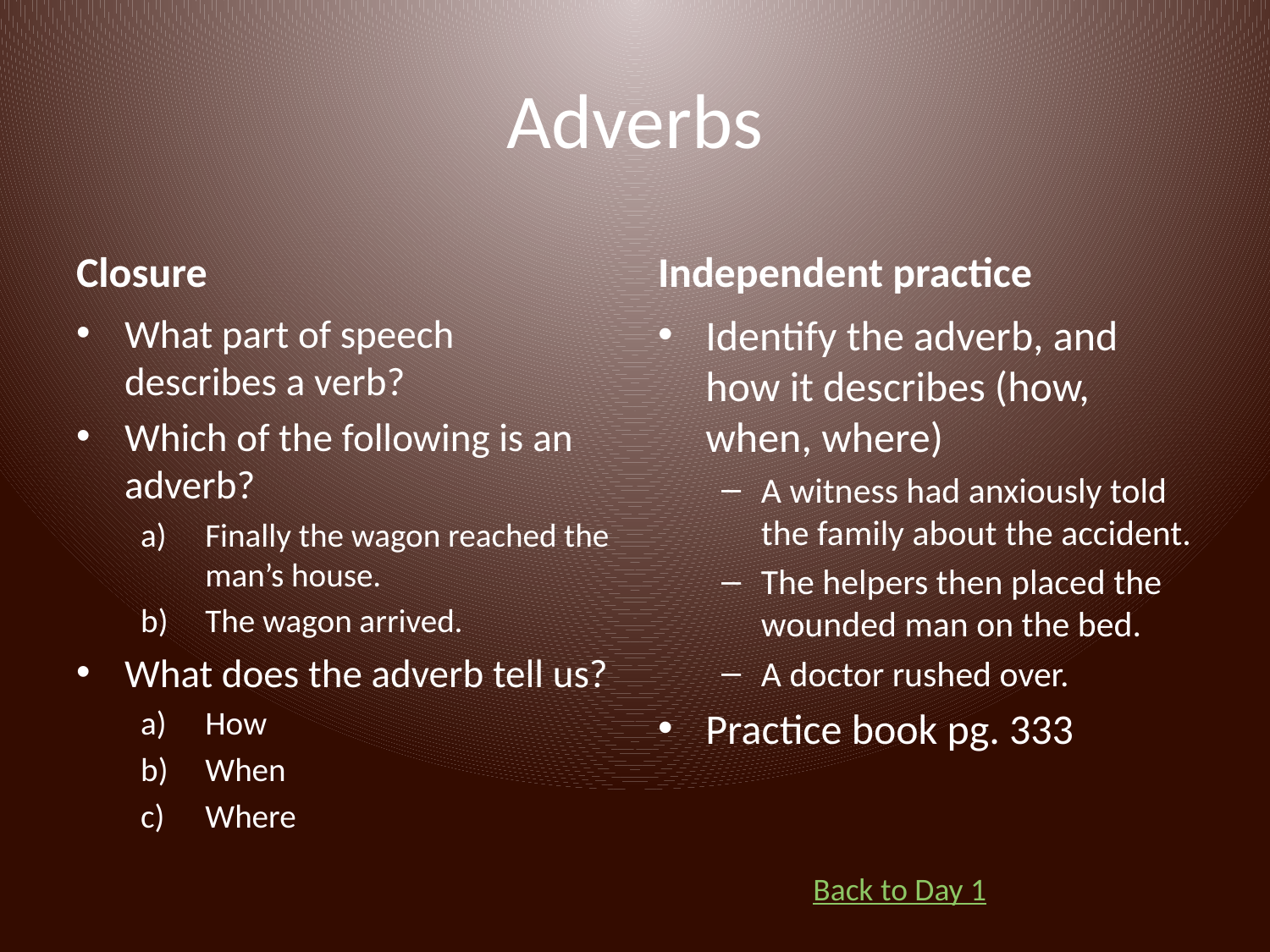

# Adverbs
Closure
Independent practice
What part of speech describes a verb?
Which of the following is an adverb?
Finally the wagon reached the man’s house.
The wagon arrived.
What does the adverb tell us?
How
When
Where

Identify the adverb, and how it describes (how, when, where)
A witness had anxiously told the family about the accident.
The helpers then placed the wounded man on the bed.
A doctor rushed over.
Practice book pg. 333
Back to Day 1